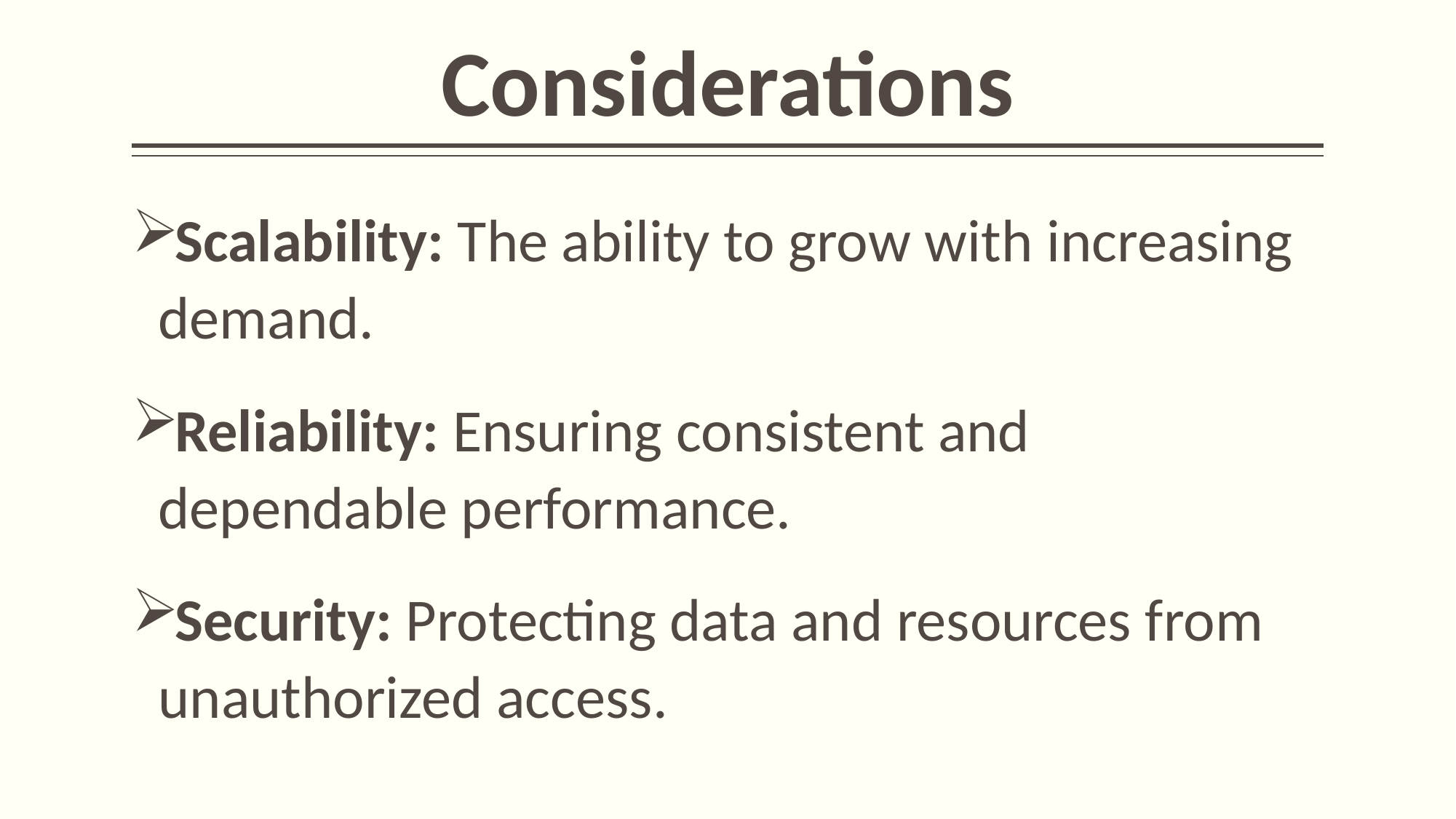

# Considerations
Scalability: The ability to grow with increasing demand.
Reliability: Ensuring consistent and dependable performance.
Security: Protecting data and resources from unauthorized access.